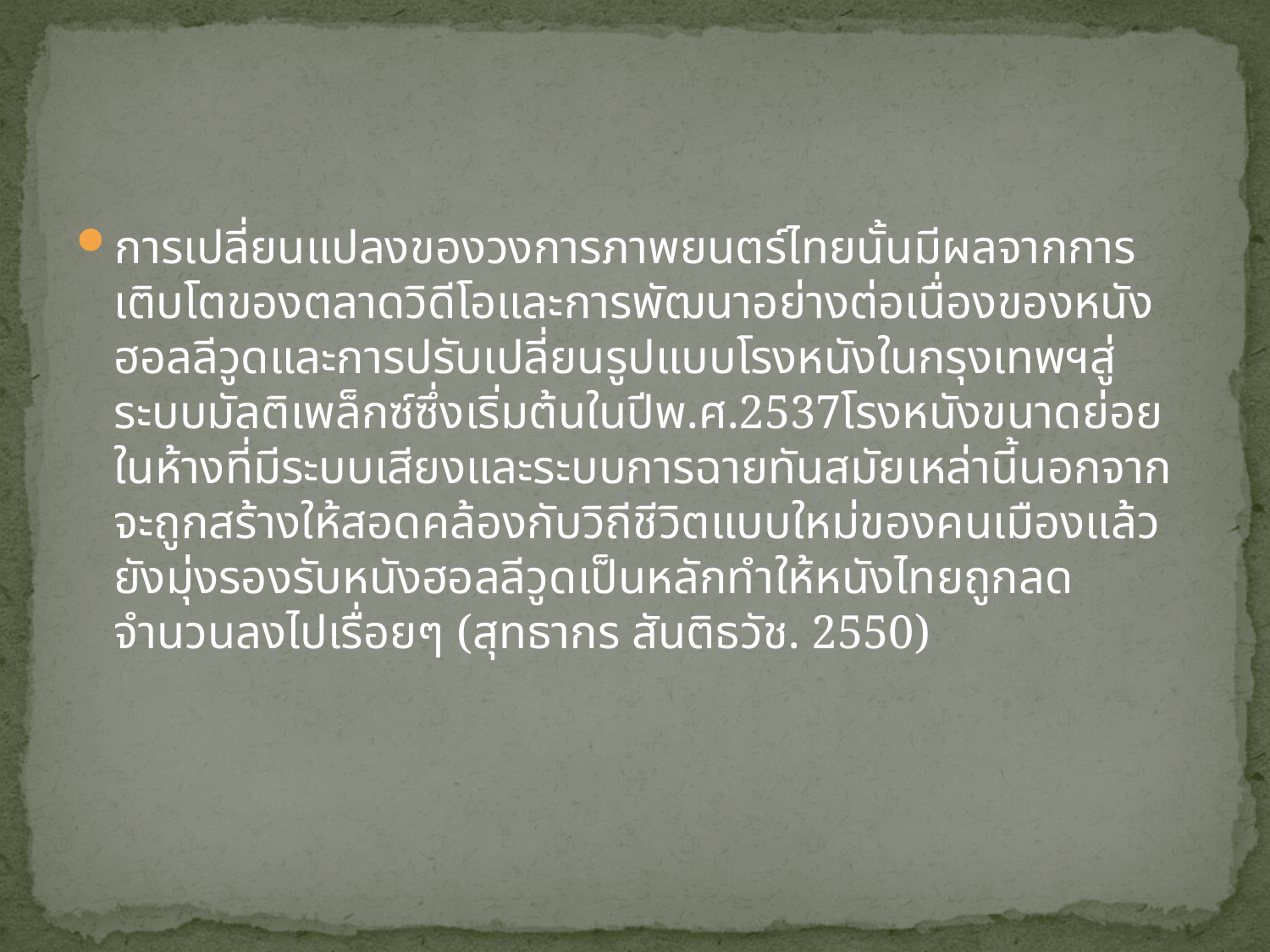

#
การเปลี่ยนแปลงของวงการภาพยนตร์ไทยนั้นมีผลจากการเติบโตของตลาดวิดีโอและการพัฒนาอย่างต่อเนื่องของหนังฮอลลีวูดและการปรับเปลี่ยนรูปแบบโรงหนังในกรุงเทพฯสู่ระบบมัลติเพล็กซ์ซึ่งเริ่มต้นในปีพ.ศ.2537โรงหนังขนาดย่อยในห้างที่มีระบบเสียงและระบบการฉายทันสมัยเหล่านี้นอกจากจะถูกสร้างให้สอดคล้องกับวิถีชีวิตแบบใหม่ของคนเมืองแล้วยังมุ่งรองรับหนังฮอลลีวูดเป็นหลักทำให้หนังไทยถูกลดจำนวนลงไปเรื่อยๆ (สุทธากร สันติธวัช. 2550)